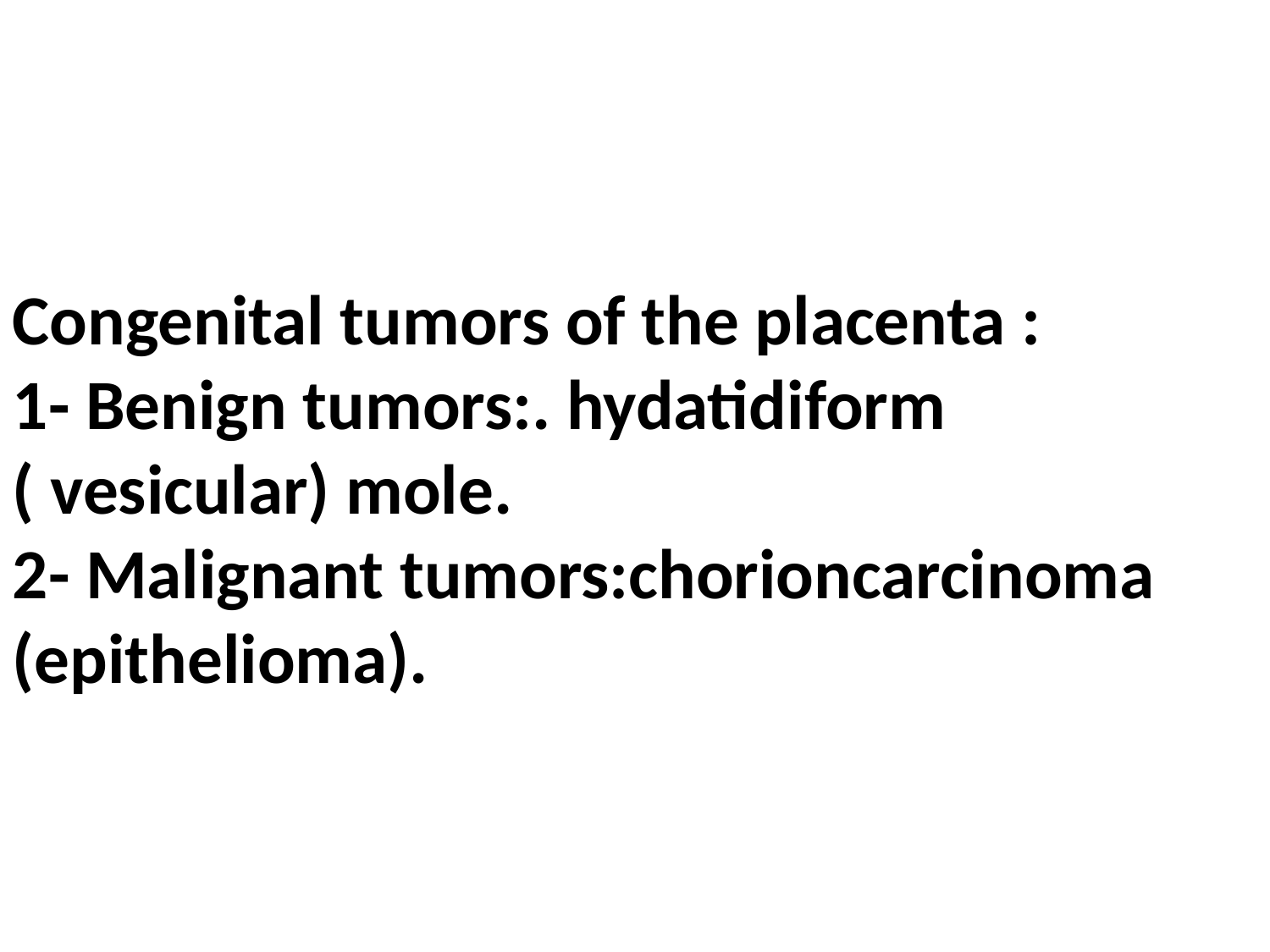

Congenital tumors of the placenta :
1- Benign tumors:. hydatidiform ( vesicular) mole.
2- Malignant tumors:chorioncarcinoma
(epithelioma).